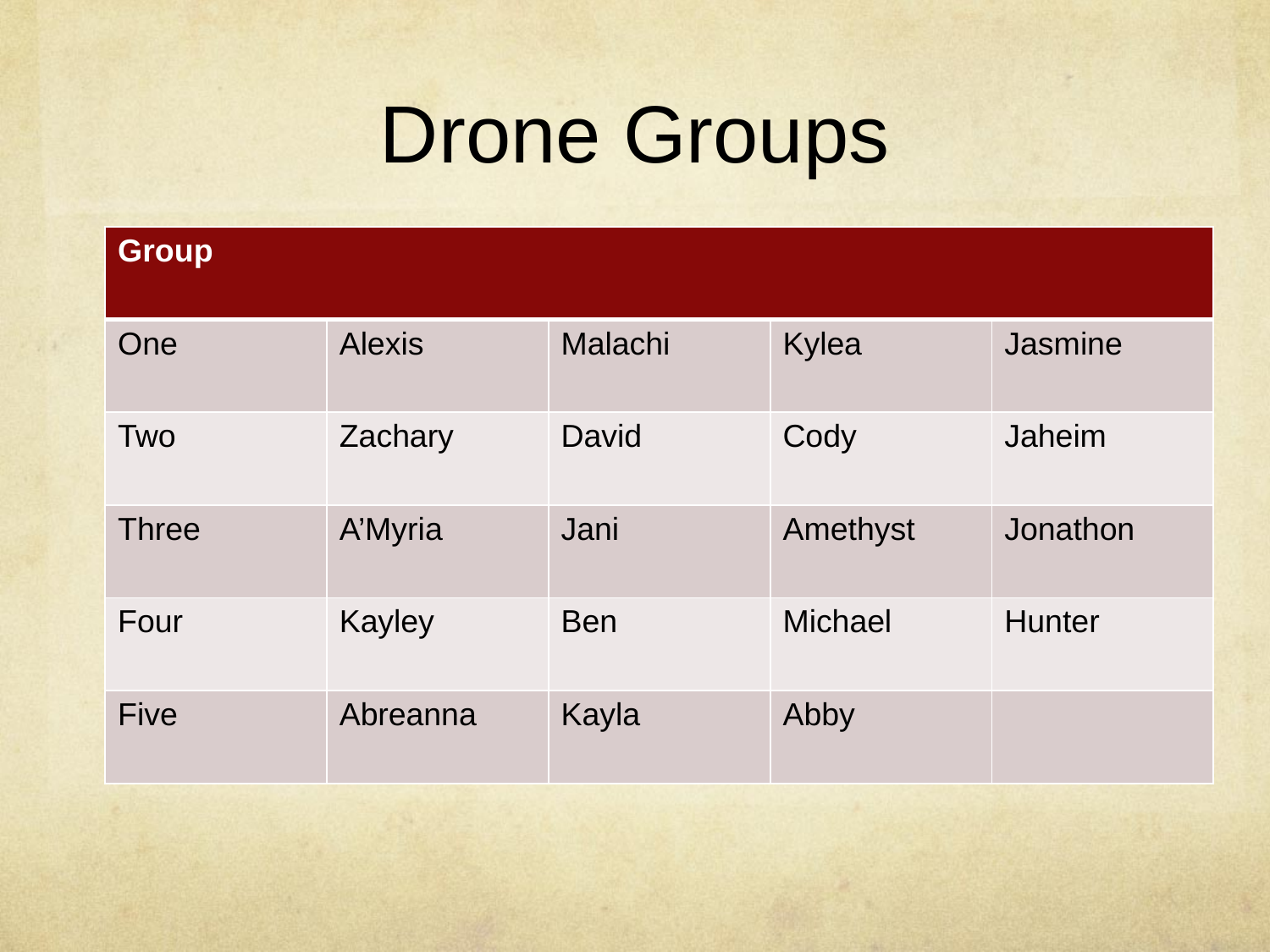

# Drone Groups
| Group |  |  |  |  |
| --- | --- | --- | --- | --- |
| One | Alexis | Malachi | Kylea | Jasmine |
| Two | Zachary | David | Cody | Jaheim |
| Three | A’Myria | Jani | Amethyst | Jonathon |
| Four | Kayley | Ben | Michael | Hunter |
| Five | Abreanna | Kayla | Abby |  |